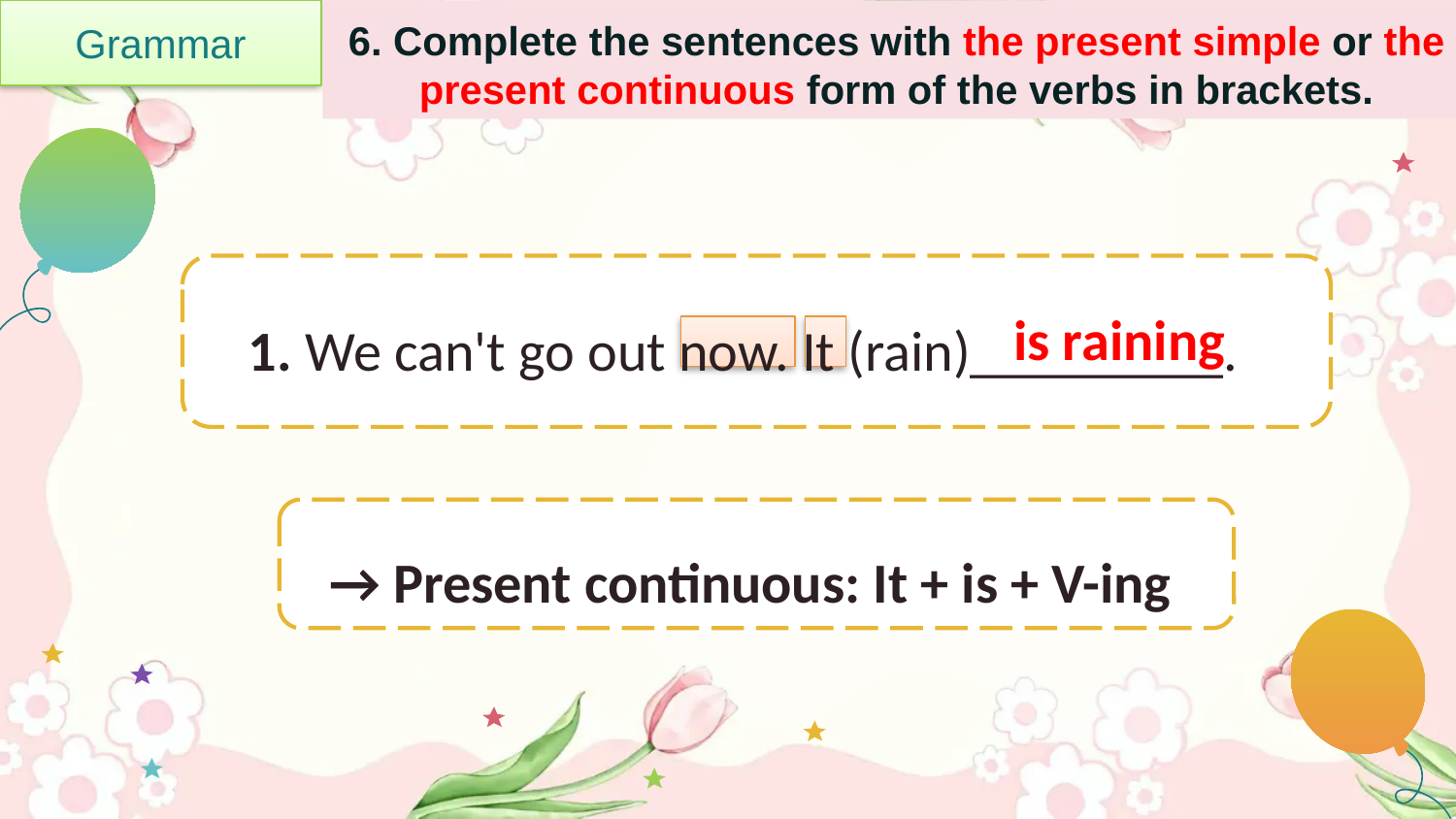

Grammar
6. Complete the sentences with the present simple or the present continuous form of the verbs in brackets.

1. We can't go out now. It (rain)_________.
is raining

→ Present continuous: It + is + V-ing